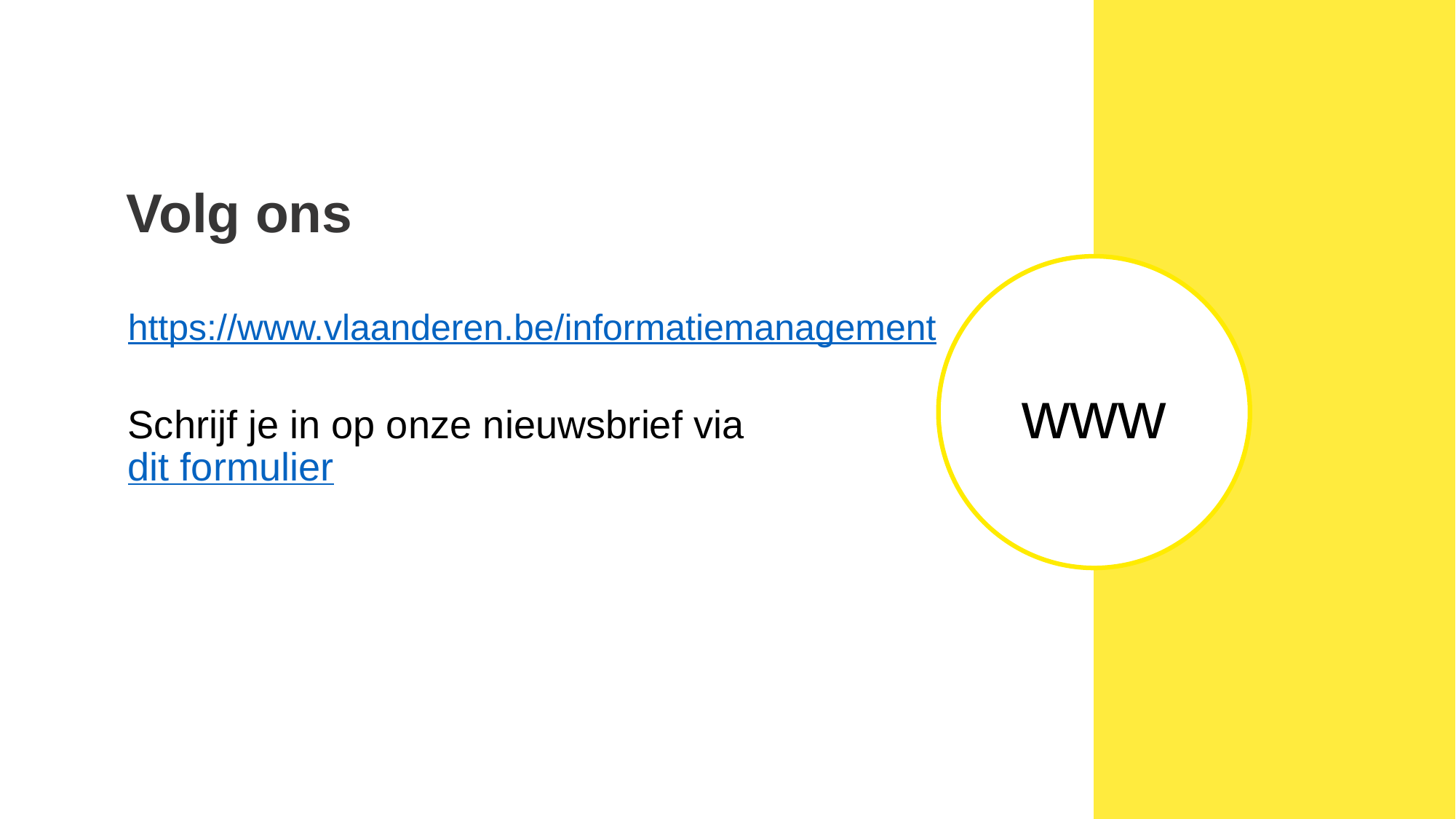

Volg ons

www
https://www.vlaanderen.be/informatiemanagement

Schrijf je in op onze nieuwsbrief via dit formulier